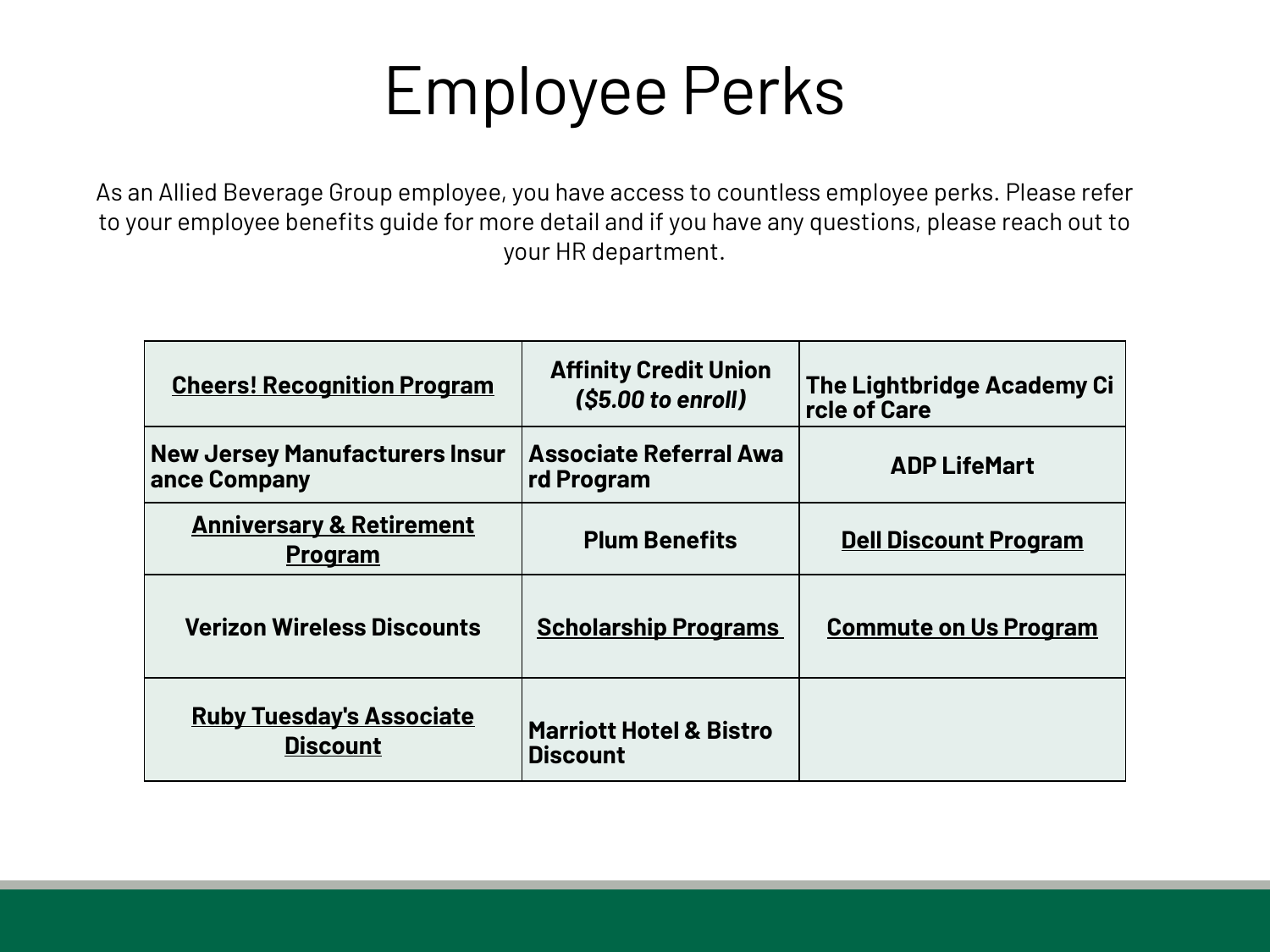

# Employee Perks
As an Allied Beverage Group employee, you have access to countless employee perks. Please refer to your employee benefits guide for more detail and if you have any questions, please reach out to your HR department.
| Cheers! Recognition Program | Affinity Credit Union ($5.00 to enroll) | The Lightbridge Academy Circle of Care |
| --- | --- | --- |
| New Jersey Manufacturers Insurance Company | Associate Referral Award Program | ADP LifeMart |
| Anniversary & Retirement Program | Plum Benefits | Dell Discount Program |
| Verizon Wireless Discounts | Scholarship Programs | Commute on Us Program |
| Ruby Tuesday's Associate Discount | Marriott Hotel & Bistro Discount |  |